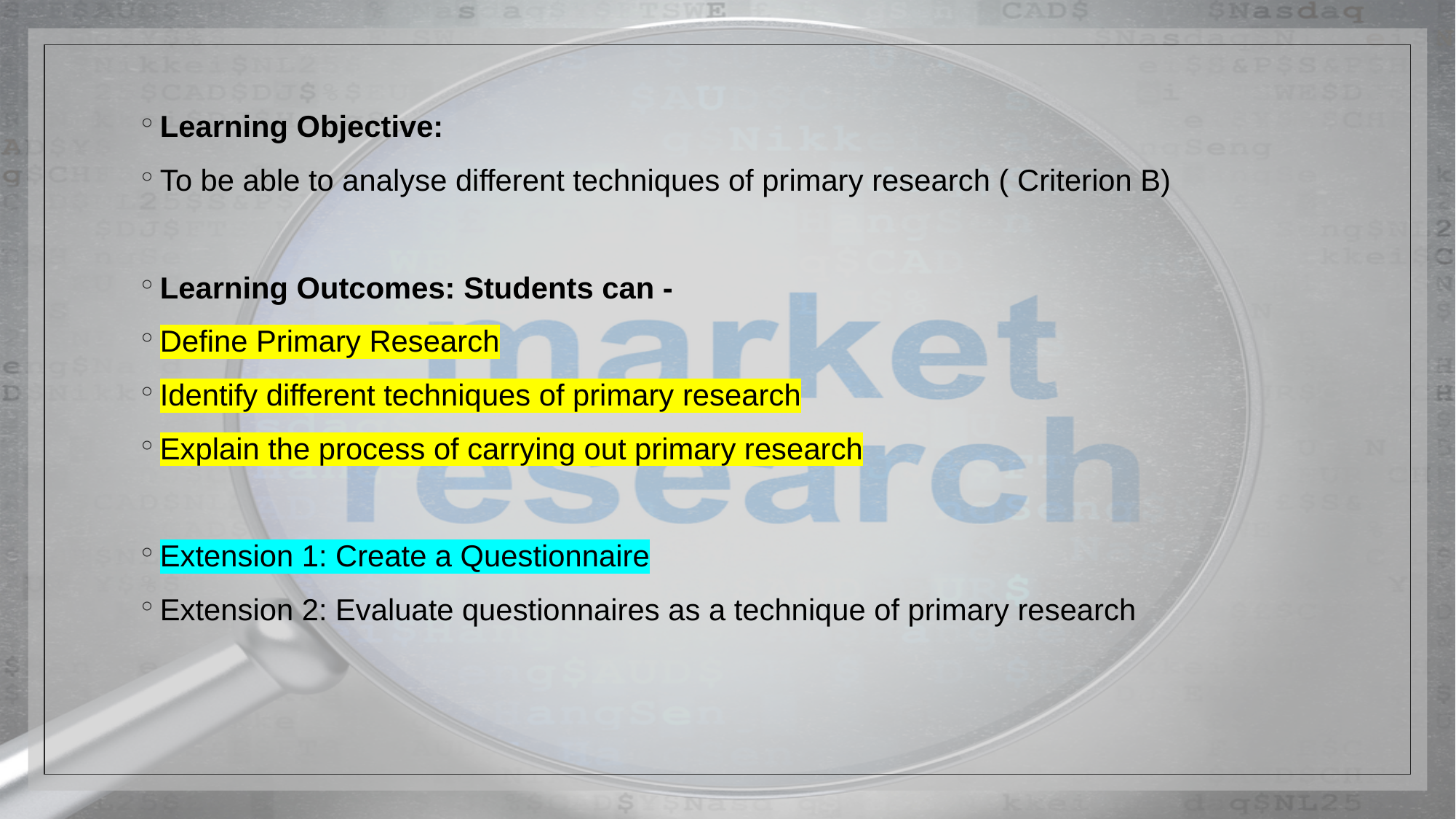

Learning Objective:
To be able to analyse different techniques of primary research ( Criterion B)

Learning Outcomes: Students can -
Define Primary Research
Identify different techniques of primary research
Explain the process of carrying out primary research

Extension 1: Create a Questionnaire
Extension 2: Evaluate questionnaires as a technique of primary research